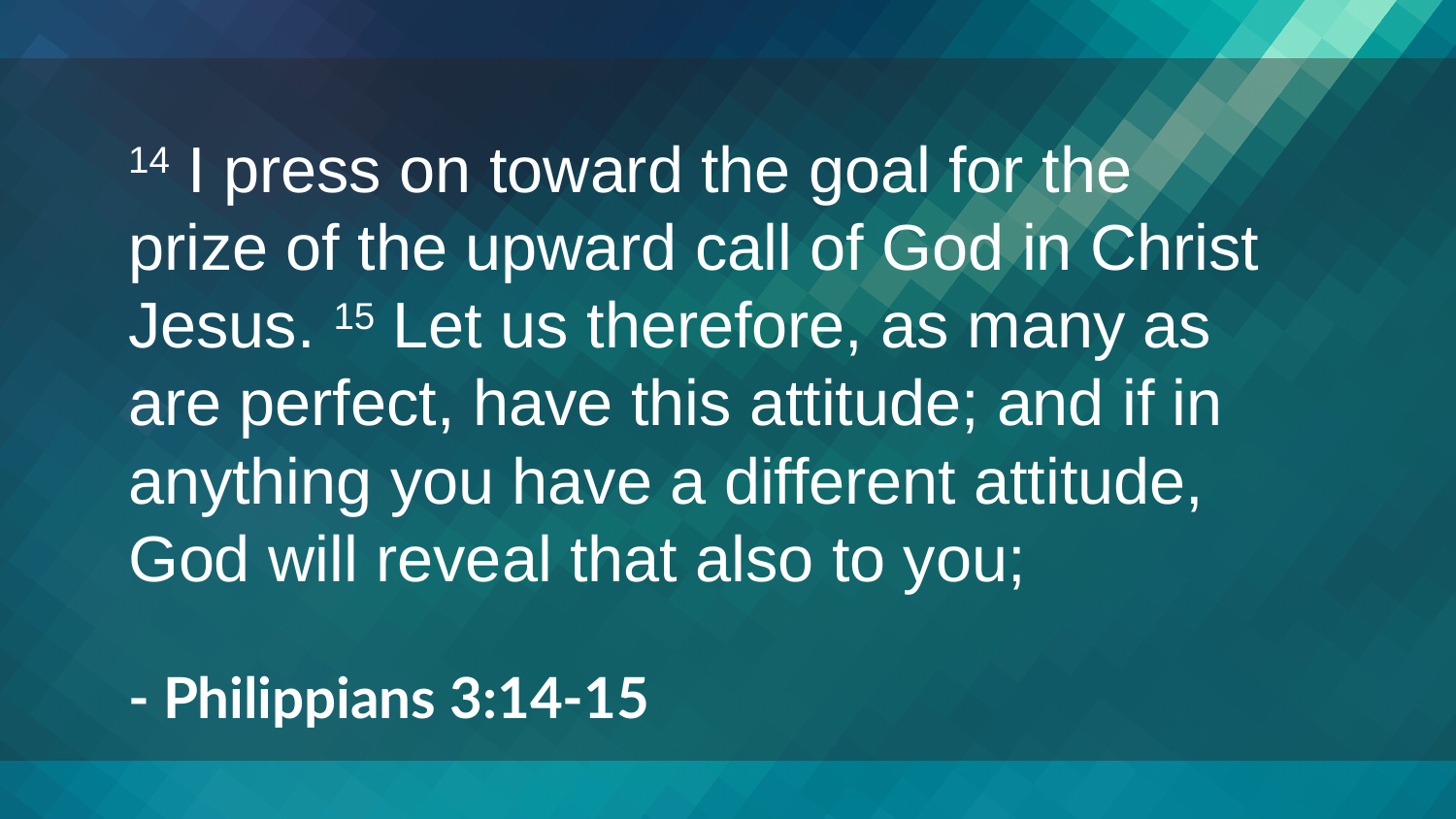

14 I press on toward the goal for the prize of the upward call of God in Christ Jesus. 15 Let us therefore, as many as are perfect, have this attitude; and if in anything you have a different attitude, God will reveal that also to you;
- Philippians 3:14-15